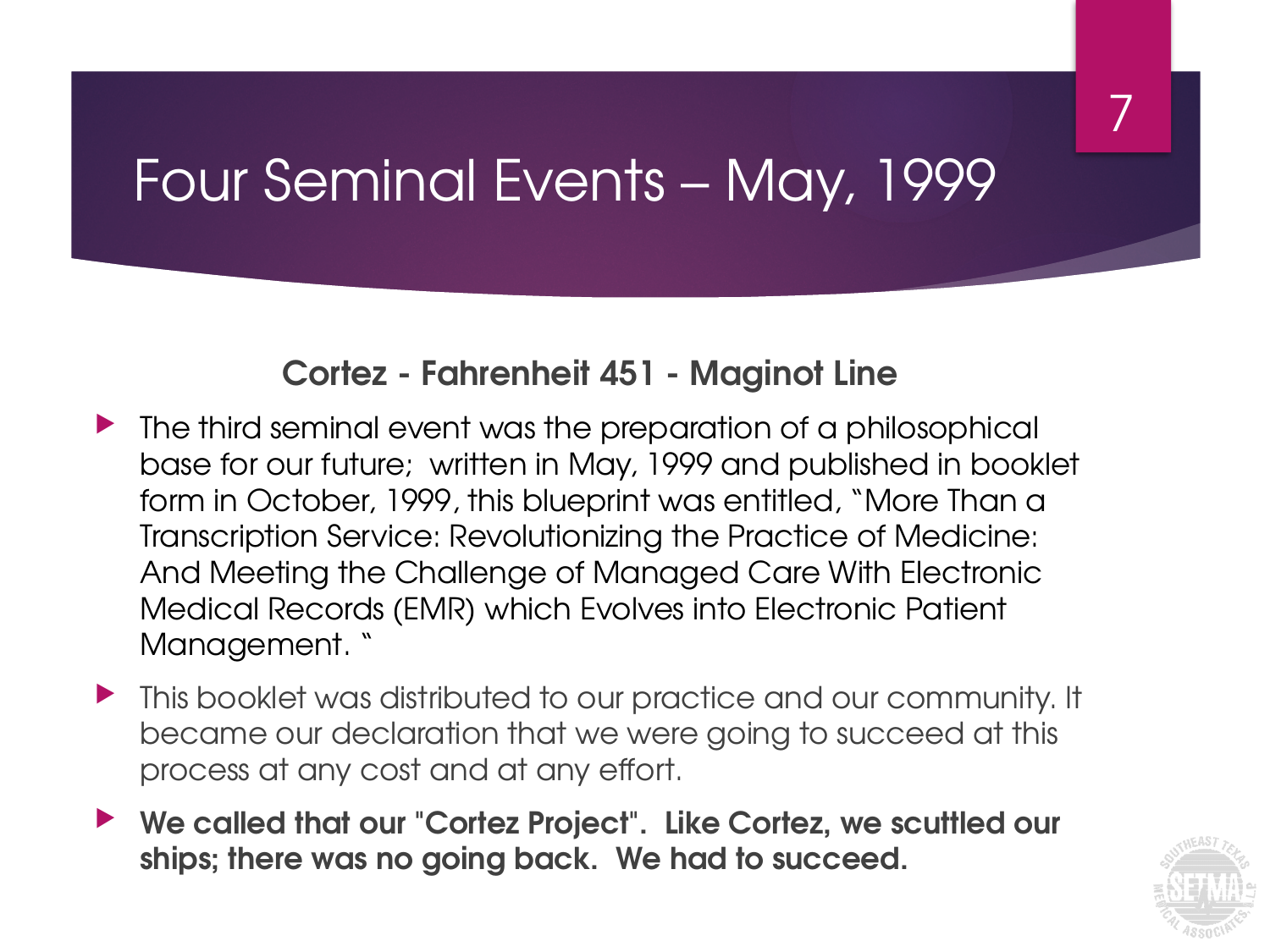

7
# Four Seminal Events – May, 1999
Cortez - Fahrenheit 451 - Maginot Line
The third seminal event was the preparation of a philosophical base for our future;  written in May, 1999 and published in booklet form in October, 1999, this blueprint was entitled, “More Than a Transcription Service: Revolutionizing the Practice of Medicine: And Meeting the Challenge of Managed Care With Electronic Medical Records (EMR) which Evolves into Electronic Patient Management. “
This booklet was distributed to our practice and our community. It became our declaration that we were going to succeed at this process at any cost and at any effort.
We called that our "Cortez Project".  Like Cortez, we scuttled our ships; there was no going back.  We had to succeed.